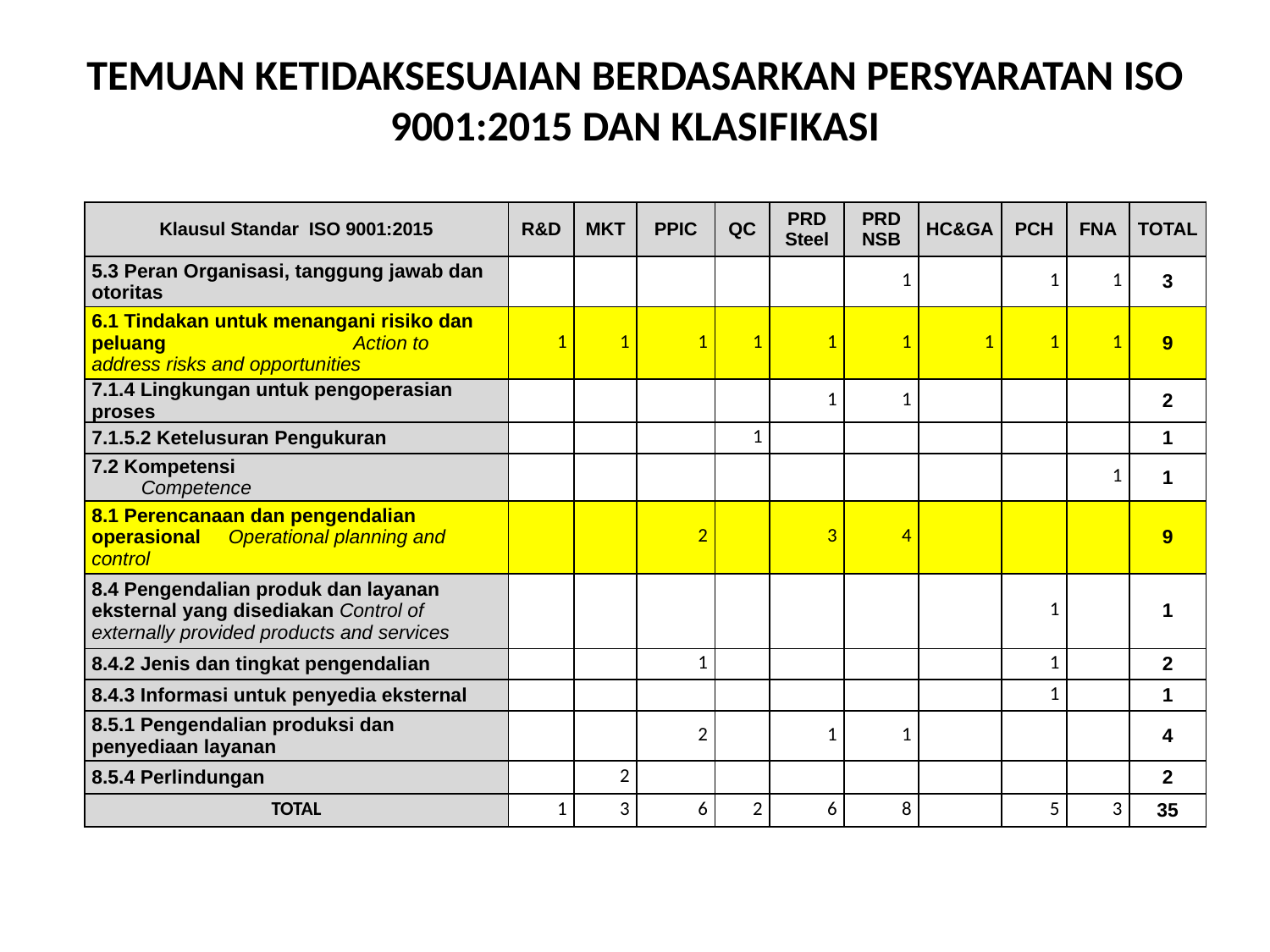

# TEMUAN KETIDAKSESUAIAN BERDASARKAN PERSYARATAN ISO 9001:2015 DAN KLASIFIKASI
|  |  |  |  |  |  |  |  |  |  |  |  |
| --- | --- | --- | --- | --- | --- | --- | --- | --- | --- | --- | --- |
| Klausul Standar ISO 9001:2015 |  | R&D | MKT | PPIC | QC | PRD Steel | PRD NSB | HC&GA | PCH | FNA | TOTAL |
| 5.3 Peran Organisasi, tanggung jawab dan otoritas |  |  |  |  |  |  | 1 |  | 1 | 1 | 3 |
| 6.1 Tindakan untuk menangani risiko dan peluang Action to address risks and opportunities |  | 1 | 1 | 1 | 1 | 1 | 1 | 1 | 1 | 1 | 9 |
| 7.1.4 Lingkungan untuk pengoperasian proses |  |  |  |  |  | 1 | 1 |  |  |  | 2 |
| 7.1.5.2 Ketelusuran Pengukuran |  |  |  |  | 1 |  |  |  |  |  | 1 |
| 7.2 Kompetensi Competence |  |  |  |  |  |  |  |  |  | 1 | 1 |
| 8.1 Perencanaan dan pengendalian operasional Operational planning and control |  |  |  | 2 |  | 3 | 4 |  |  |  | 9 |
| 8.4 Pengendalian produk dan layanan eksternal yang disediakan Control of externally provided products and services |  |  |  |  |  |  |  |  | 1 |  | 1 |
| 8.4.2 Jenis dan tingkat pengendalian |  |  |  | 1 |  |  |  |  | 1 |  | 2 |
| 8.4.3 Informasi untuk penyedia eksternal |  |  |  |  |  |  |  |  | 1 |  | 1 |
| 8.5.1 Pengendalian produksi dan penyediaan layanan |  |  |  | 2 |  | 1 | 1 |  |  |  | 4 |
| 8.5.4 Perlindungan |  |  | 2 |  |  |  |  |  |  |  | 2 |
| TOTAL |  | 1 | 3 | 6 | 2 | 6 | 8 |  | 5 | 3 | 35 |
|  |  |  |  |  |  |  |  |  |  |  |  |